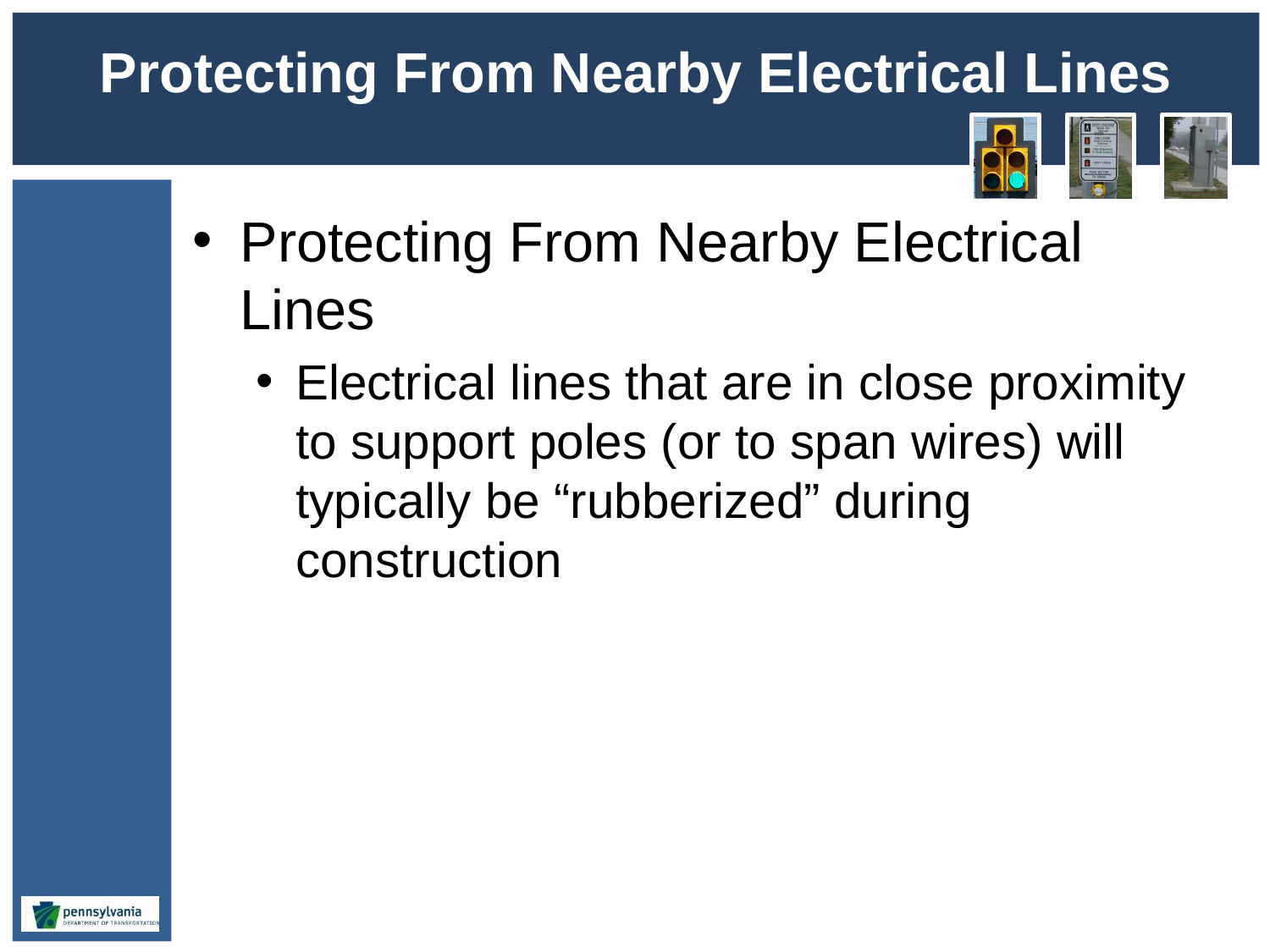

# Protecting From Nearby Electrical Lines
Protecting From Nearby Electrical Lines
Electrical lines that are in close proximity to support poles (or to span wires) will typically be “rubberized” during construction